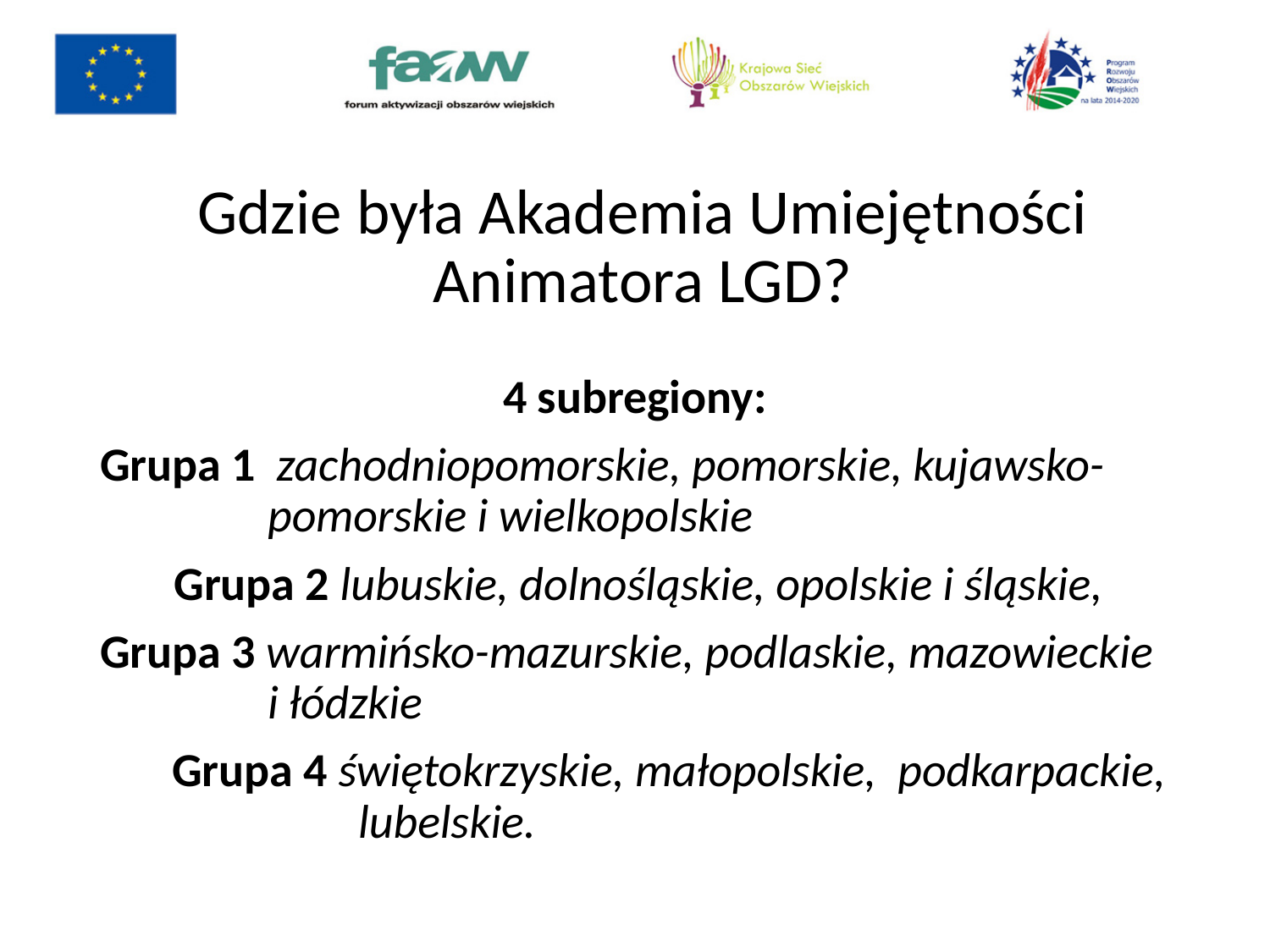

# Gdzie była Akademia Umiejętności Animatora LGD?
4 subregiony:
Grupa 1  zachodniopomorskie, pomorskie, kujawsko-pomorskie i wielkopolskie
       Grupa 2 lubuskie, dolnośląskie, opolskie i śląskie,
Grupa 3 warmińsko-mazurskie, podlaskie, mazowieckie i łódzkie
Grupa 4 świętokrzyskie, małopolskie,  podkarpackie,     lubelskie.